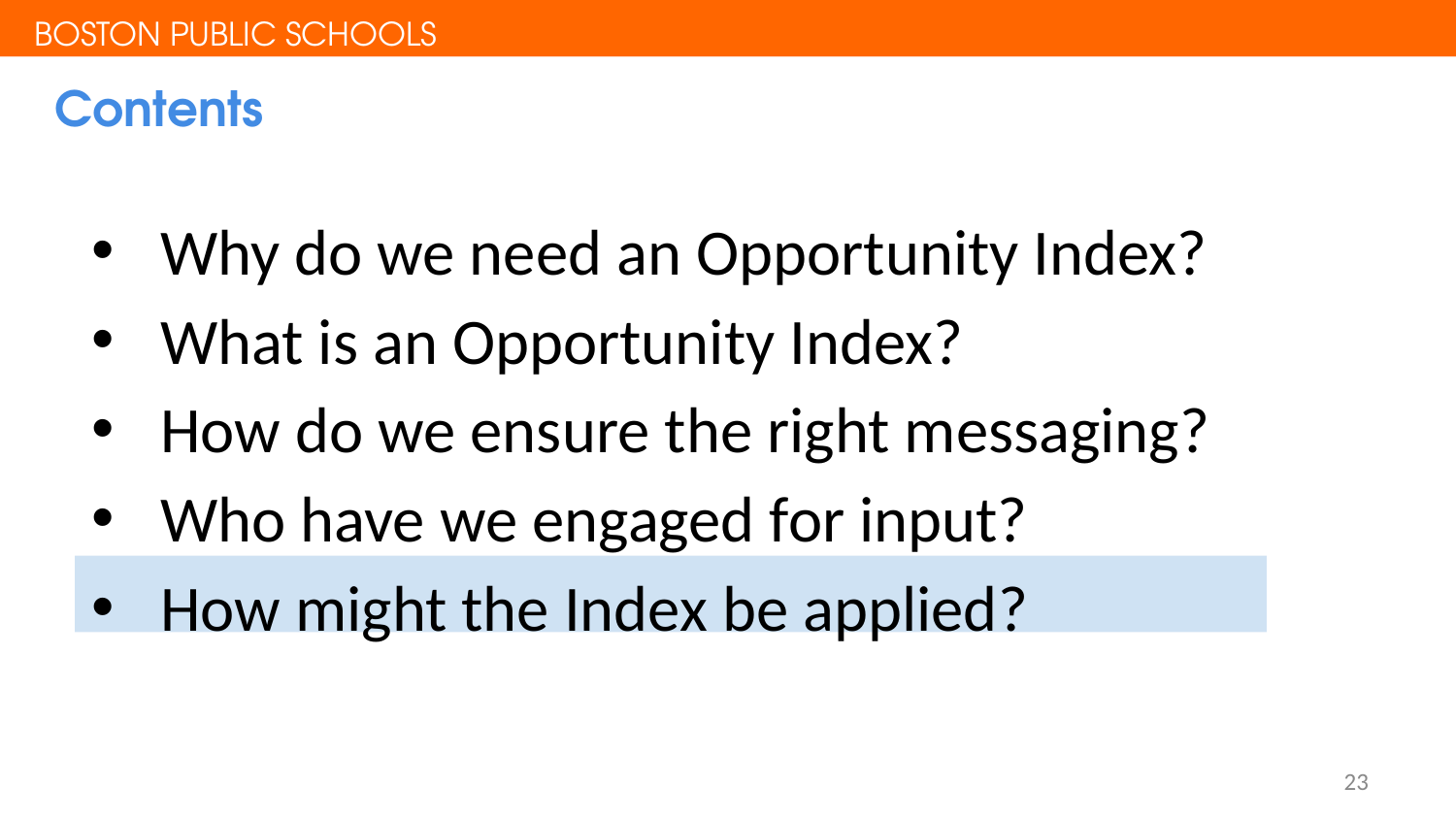

# Contents
Why do we need an Opportunity Index?
What is an Opportunity Index?
How do we ensure the right messaging?
Who have we engaged for input?
How might the Index be applied?

23